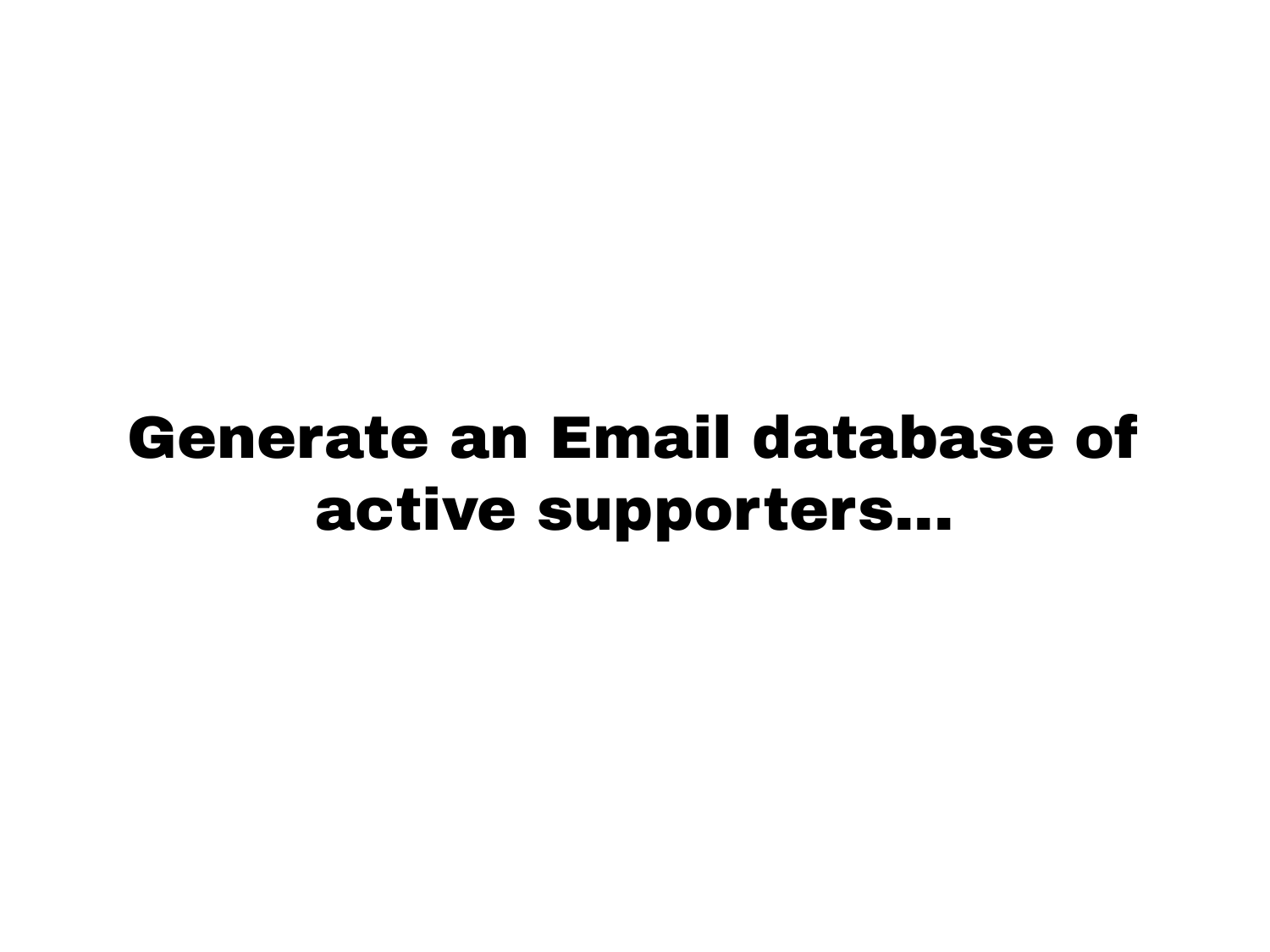

# Generate an Email database of active supporters...